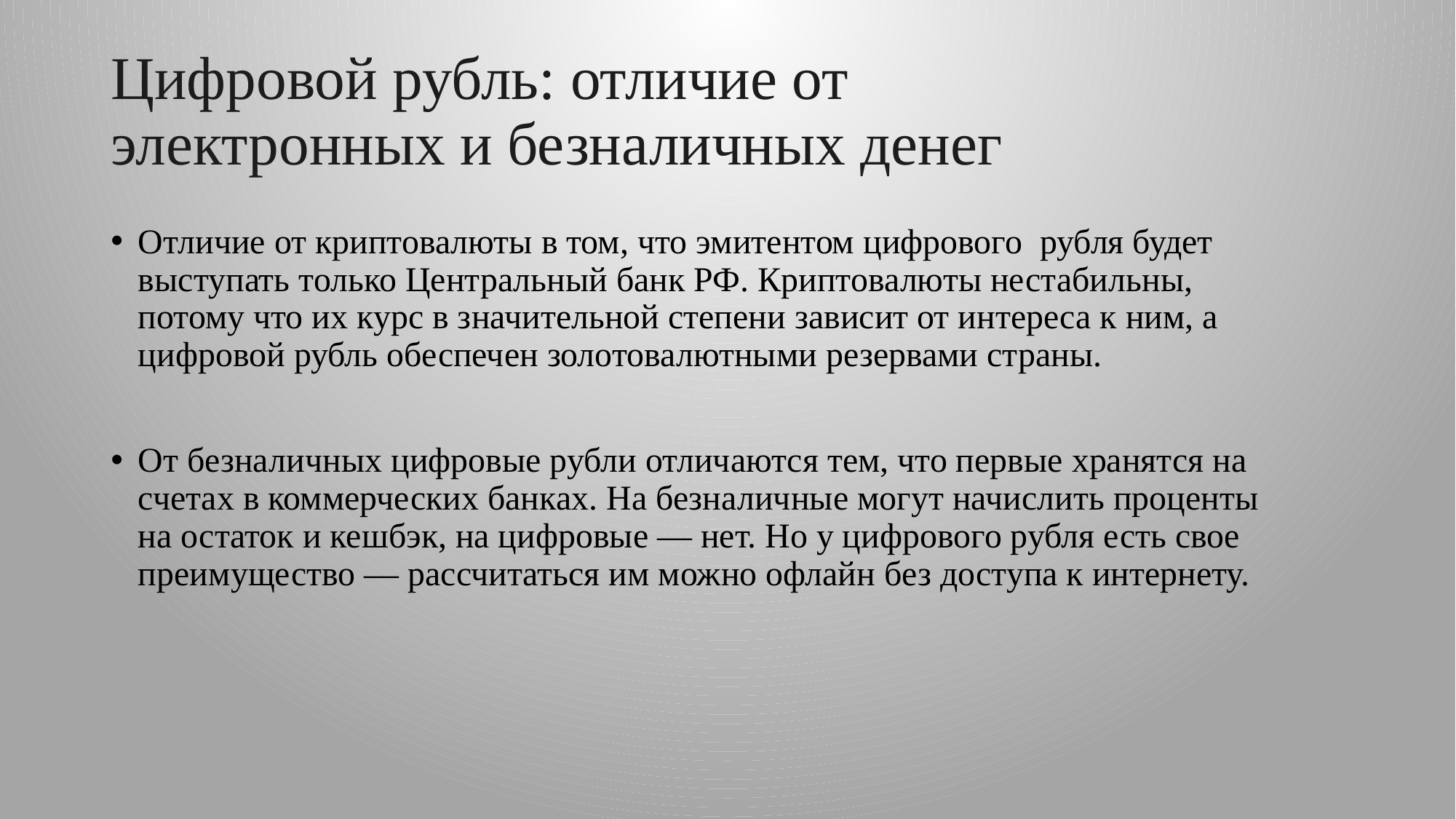

# Цифровой рубль: отличие от электронных и безналичных денег
Отличие от криптовалюты в том, что эмитентом цифрового  рубля будет выступать только Центральный банк РФ. Криптовалюты нестабильны, потому что их курс в значительной степени зависит от интереса к ним, а цифровой рубль обеспечен золотовалютными резервами страны.

От безналичных цифровые рубли отличаются тем, что первые хранятся на счетах в коммерческих банках. На безналичные могут начислить проценты на остаток и кешбэк, на цифровые — нет. Но у цифрового рубля есть свое преимущество — рассчитаться им можно офлайн без доступа к интернету.